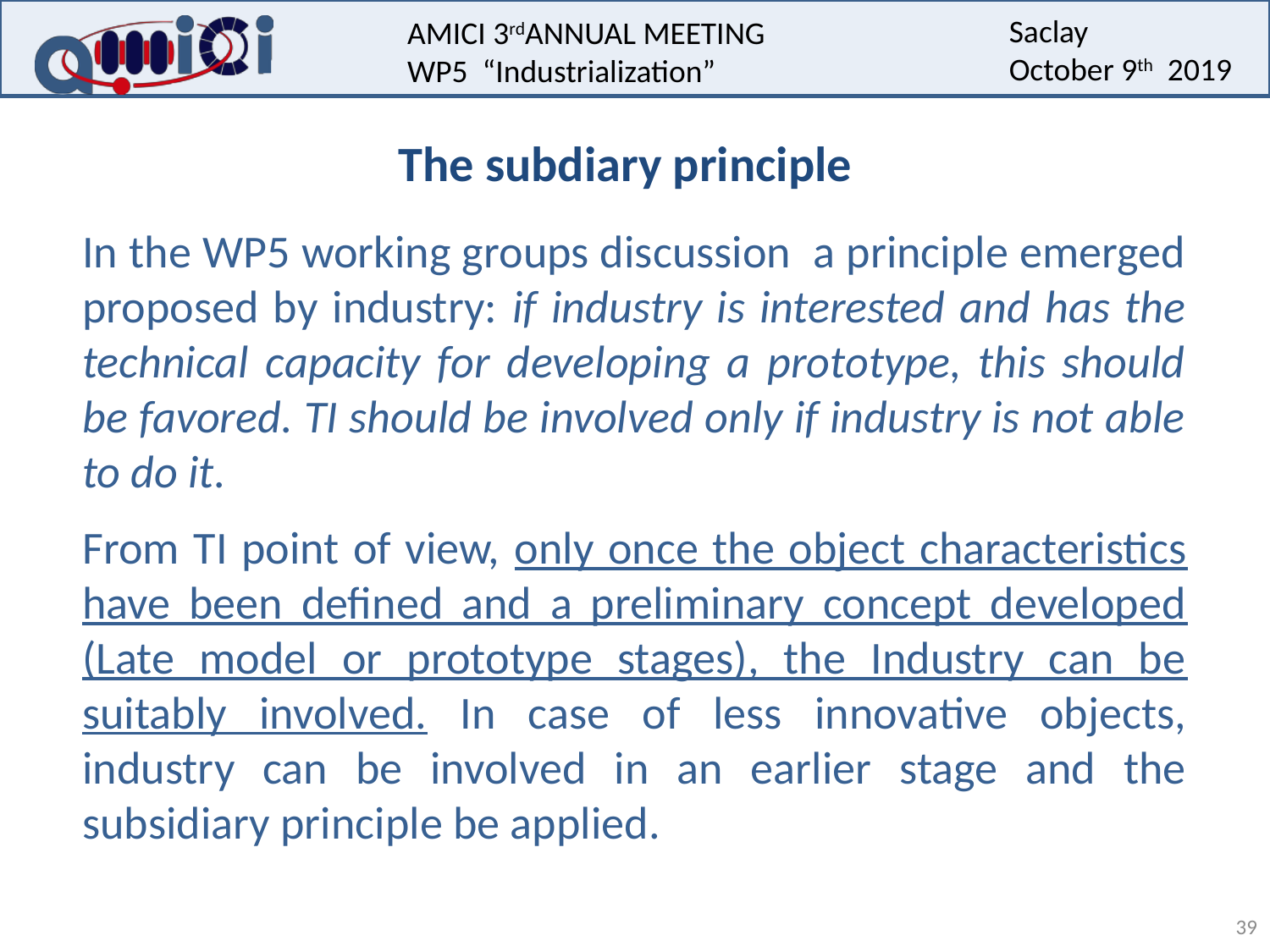

The subdiary principle
In the WP5 working groups discussion  a principle emerged proposed by industry: if industry is interested and has the technical capacity for developing a prototype, this should be favored. TI should be involved only if industry is not able to do it.
From TI point of view, only once the object characteristics have been defined and a preliminary concept developed (Late model or prototype stages), the Industry can be suitably involved. In case of less innovative objects, industry can be involved in an earlier stage and the subsidiary principle be applied.